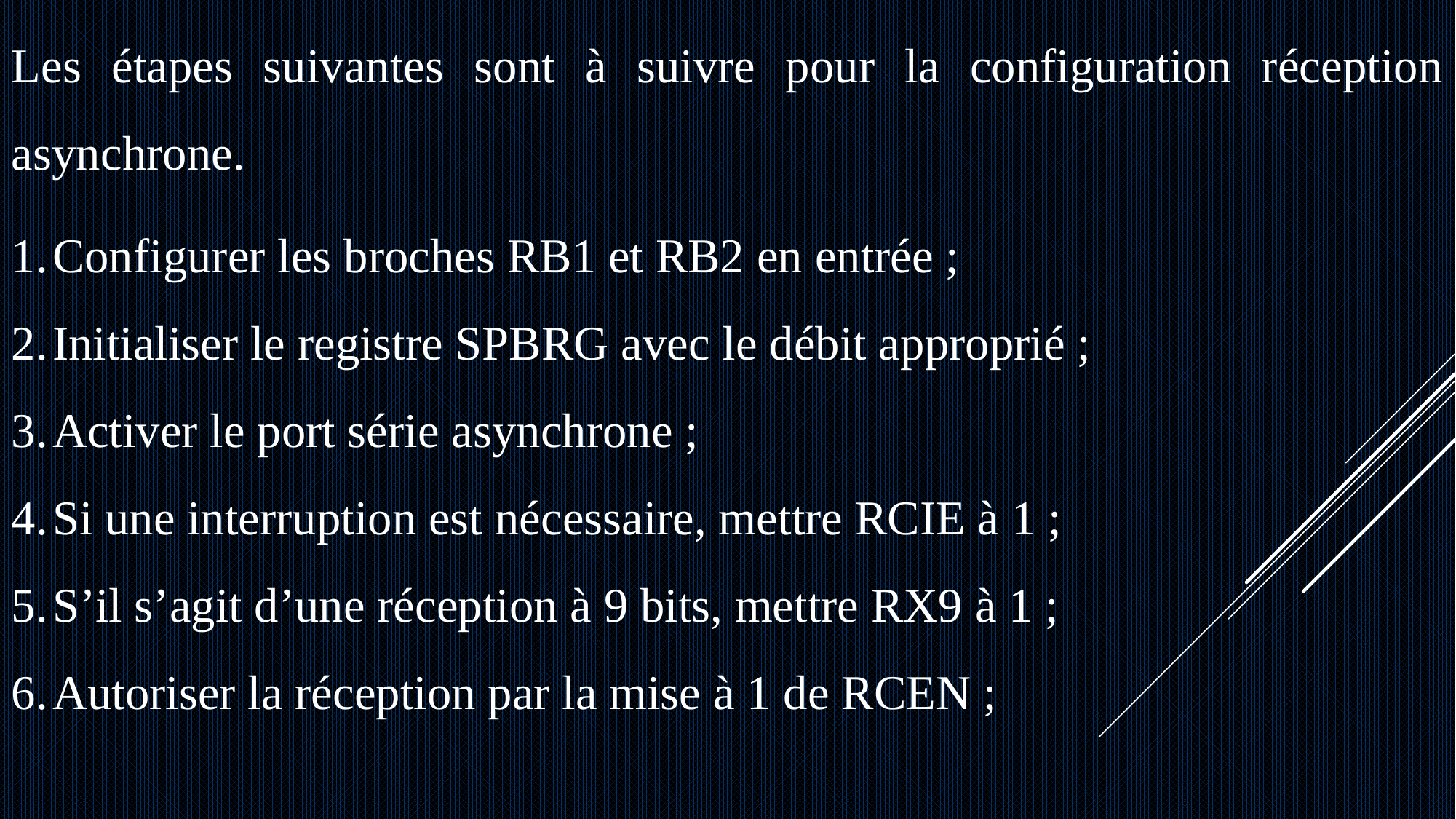

Les étapes suivantes sont à suivre pour la configuration réception asynchrone.
Configurer les broches RB1 et RB2 en entrée ;
Initialiser le registre SPBRG avec le débit approprié ;
Activer le port série asynchrone ;
Si une interruption est nécessaire, mettre RCIE à 1 ;
S’il s’agit d’une réception à 9 bits, mettre RX9 à 1 ;
Autoriser la réception par la mise à 1 de RCEN ;